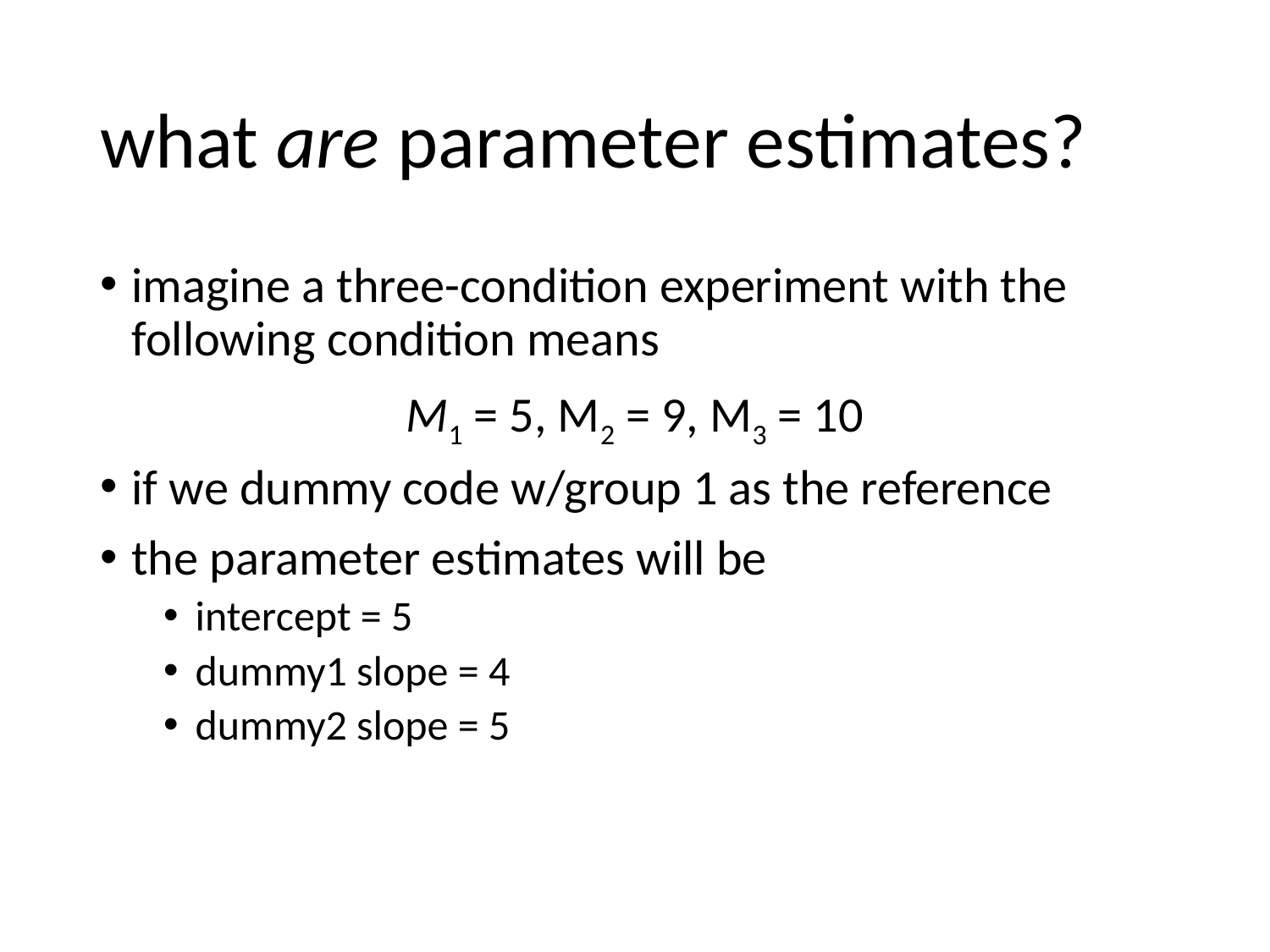

# what are parameter estimates?
imagine a three-condition experiment with the following condition means
M1 = 5, M2 = 9, M3 = 10
if we dummy code w/group 1 as the reference
the parameter estimates will be
intercept = 5
dummy1 slope = 4
dummy2 slope = 5